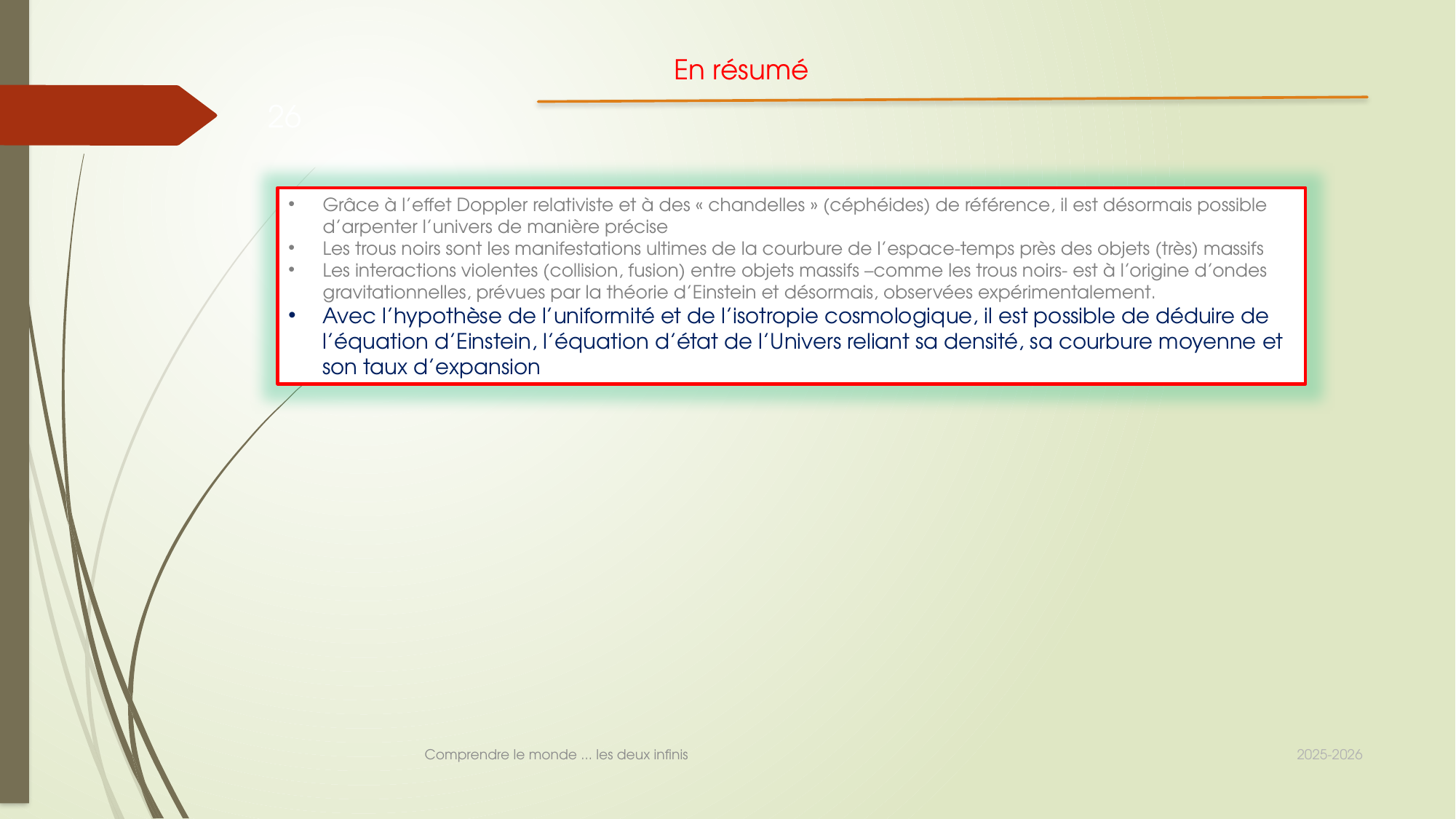

En résumé
26
Grâce à l’effet Doppler relativiste et à des « chandelles » (céphéides) de référence, il est désormais possible d’arpenter l’univers de manière précise
Les trous noirs sont les manifestations ultimes de la courbure de l’espace-temps près des objets (très) massifs
Les interactions violentes (collision, fusion) entre objets massifs –comme les trous noirs- est à l’origine d’ondes gravitationnelles, prévues par la théorie d’Einstein et désormais, observées expérimentalement.
Avec l’hypothèse de l’uniformité et de l’isotropie cosmologique, il est possible de déduire de l’équation d’Einstein, l’équation d’état de l’Univers reliant sa densité, sa courbure moyenne et son taux d’expansion
2025-2026
Comprendre le monde ... les deux infinis